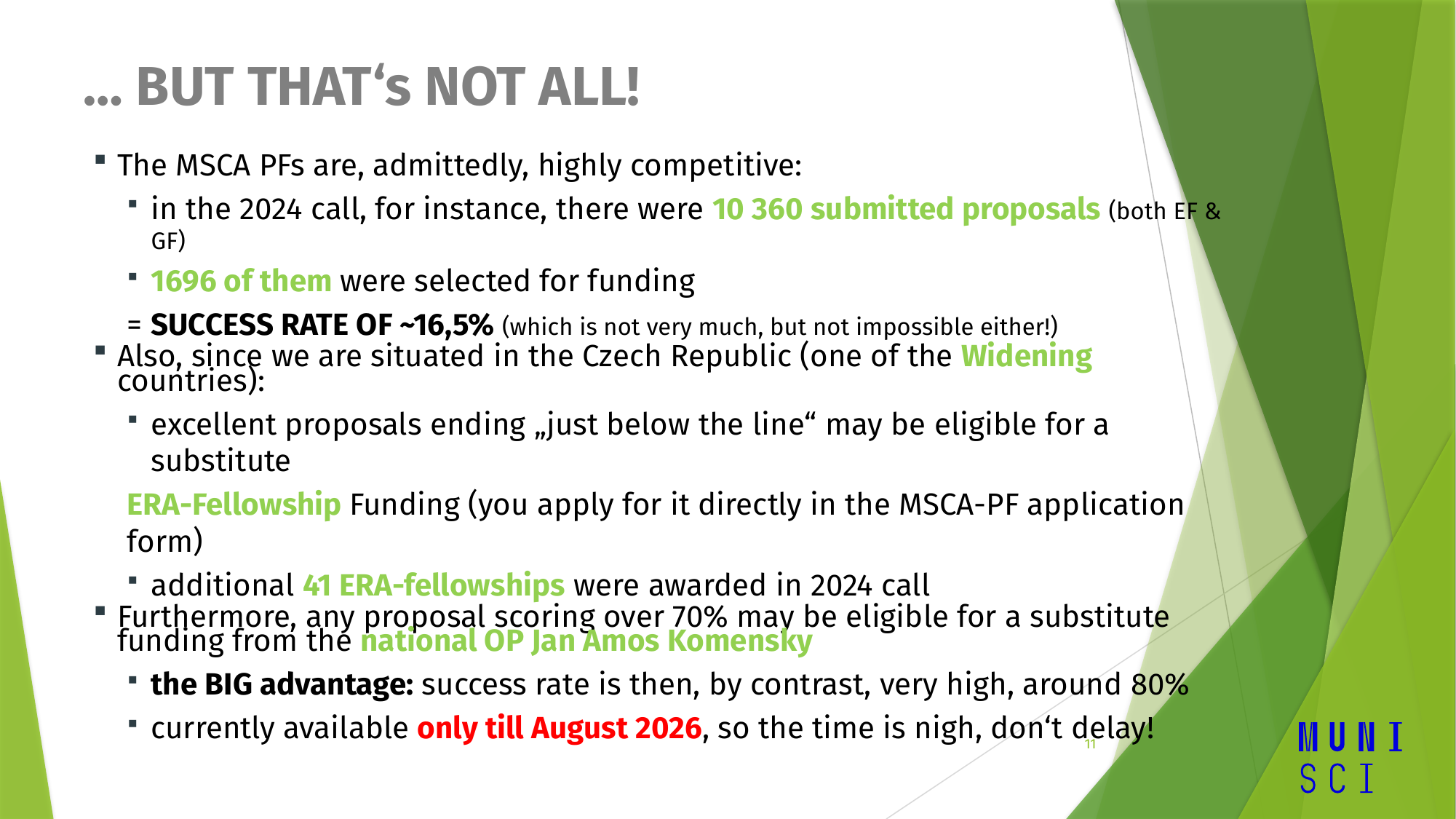

# … BUT THAT‘s NOT ALL!
The MSCA PFs are, admittedly, highly competitive:
in the 2024 call, for instance, there were 10 360 submitted proposals (both EF & GF)
1696 of them were selected for funding
= SUCCESS RATE OF ~16,5% (which is not very much, but not impossible either!)
Also, since we are situated in the Czech Republic (one of the Widening countries):
excellent proposals ending „just below the line“ may be eligible for a substitute
	ERA-Fellowship Funding (you apply for it directly in the MSCA-PF application form)
additional 41 ERA-fellowships were awarded in 2024 call
Furthermore, any proposal scoring over 70% may be eligible for a substitute funding from the national OP Jan Amos Komensky
the BIG advantage: success rate is then, by contrast, very high, around 80%
currently available only till August 2026, so the time is nigh, don‘t delay!

11